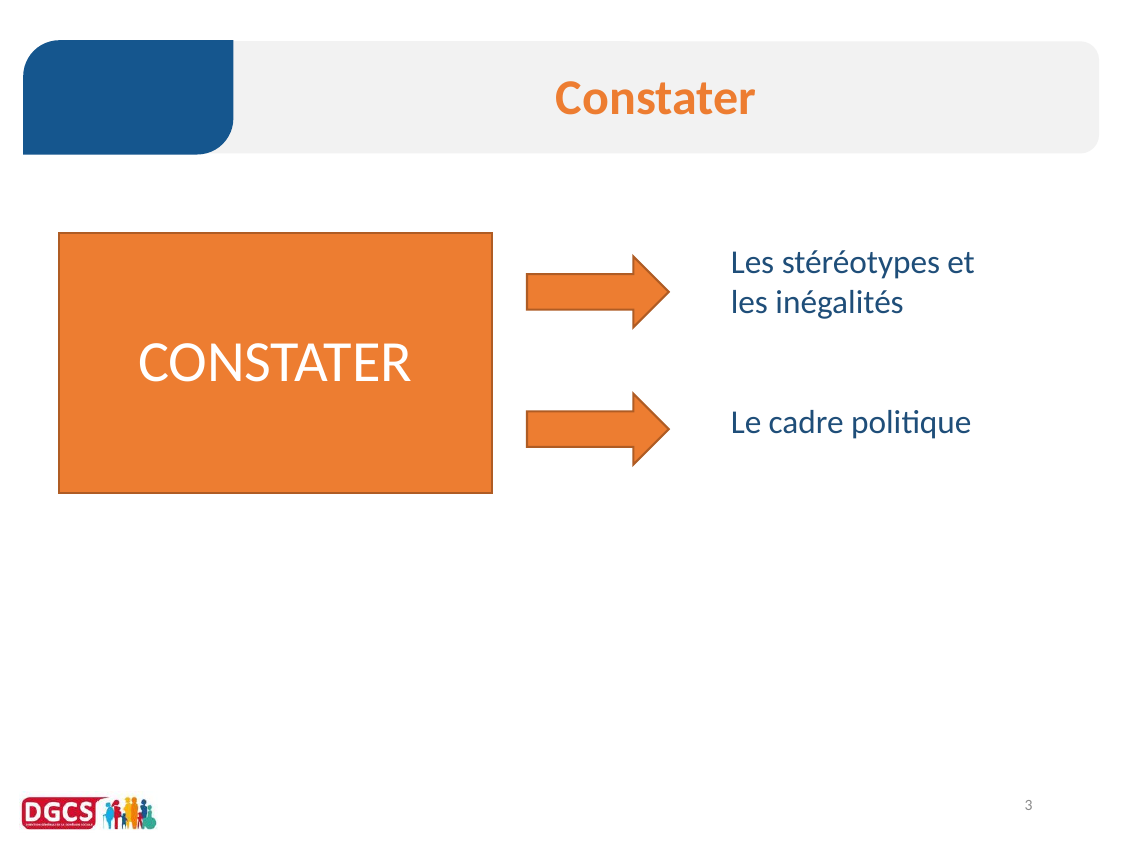

# Constater
CONSTATER
Les stéréotypes et les inégalités

Le cadre politique

3